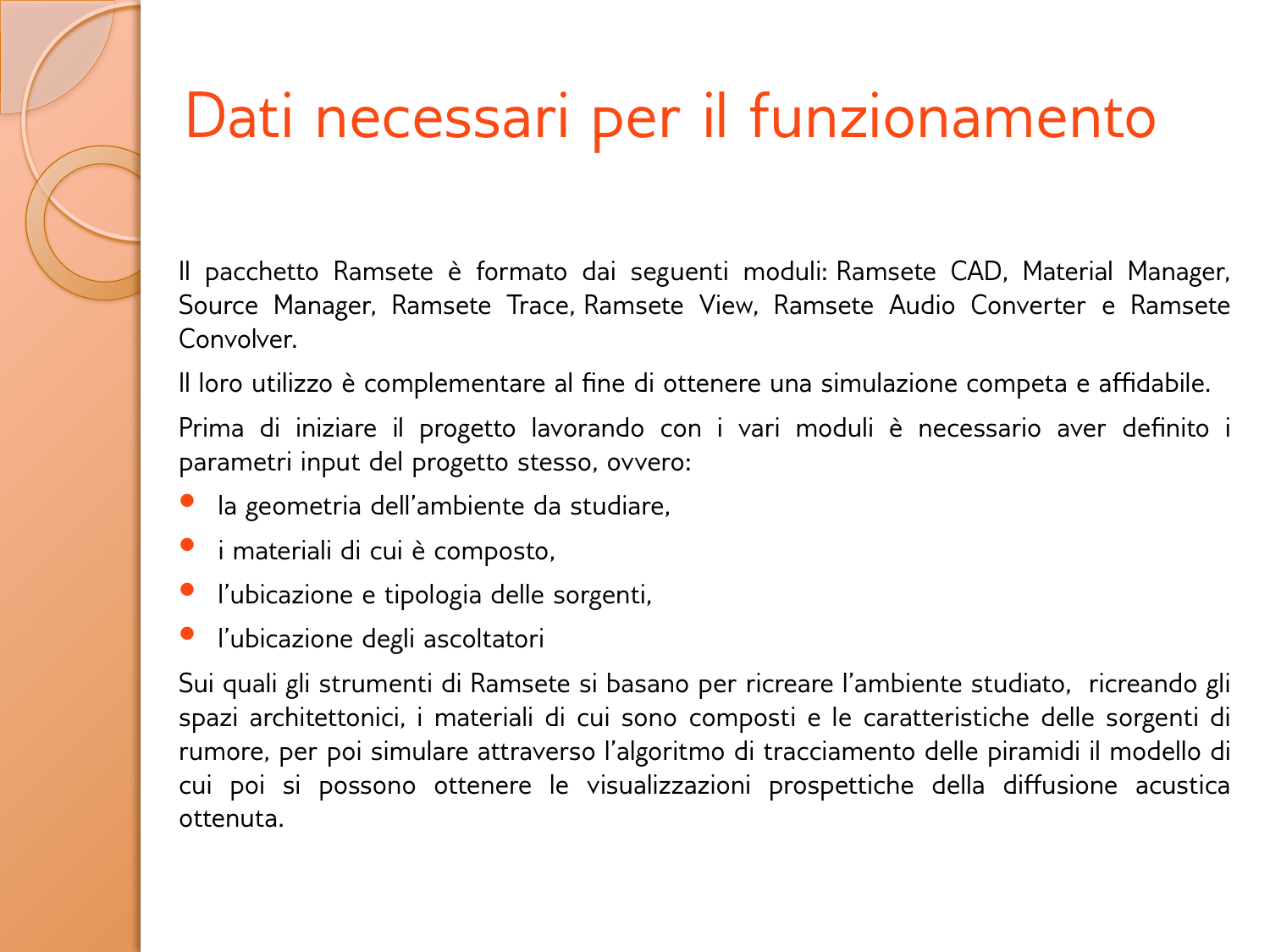

# Dati necessari per il funzionamento
Il pacchetto Ramsete è formato dai seguenti moduli: Ramsete CAD, Material Manager, Source Manager, Ramsete Trace, Ramsete View, Ramsete Audio Converter e Ramsete Convolver.
Il loro utilizzo è complementare al fine di ottenere una simulazione competa e affidabile.
Prima di iniziare il progetto lavorando con i vari moduli è necessario aver definito i parametri input del progetto stesso, ovvero:
la geometria dell’ambiente da studiare,
i materiali di cui è composto,
l’ubicazione e tipologia delle sorgenti,
l’ubicazione degli ascoltatori
Sui quali gli strumenti di Ramsete si basano per ricreare l’ambiente studiato,  ricreando gli spazi architettonici, i materiali di cui sono composti e le caratteristiche delle sorgenti di rumore, per poi simulare attraverso l’algoritmo di tracciamento delle piramidi il modello di cui poi si possono ottenere le visualizzazioni prospettiche della diffusione acustica ottenuta.